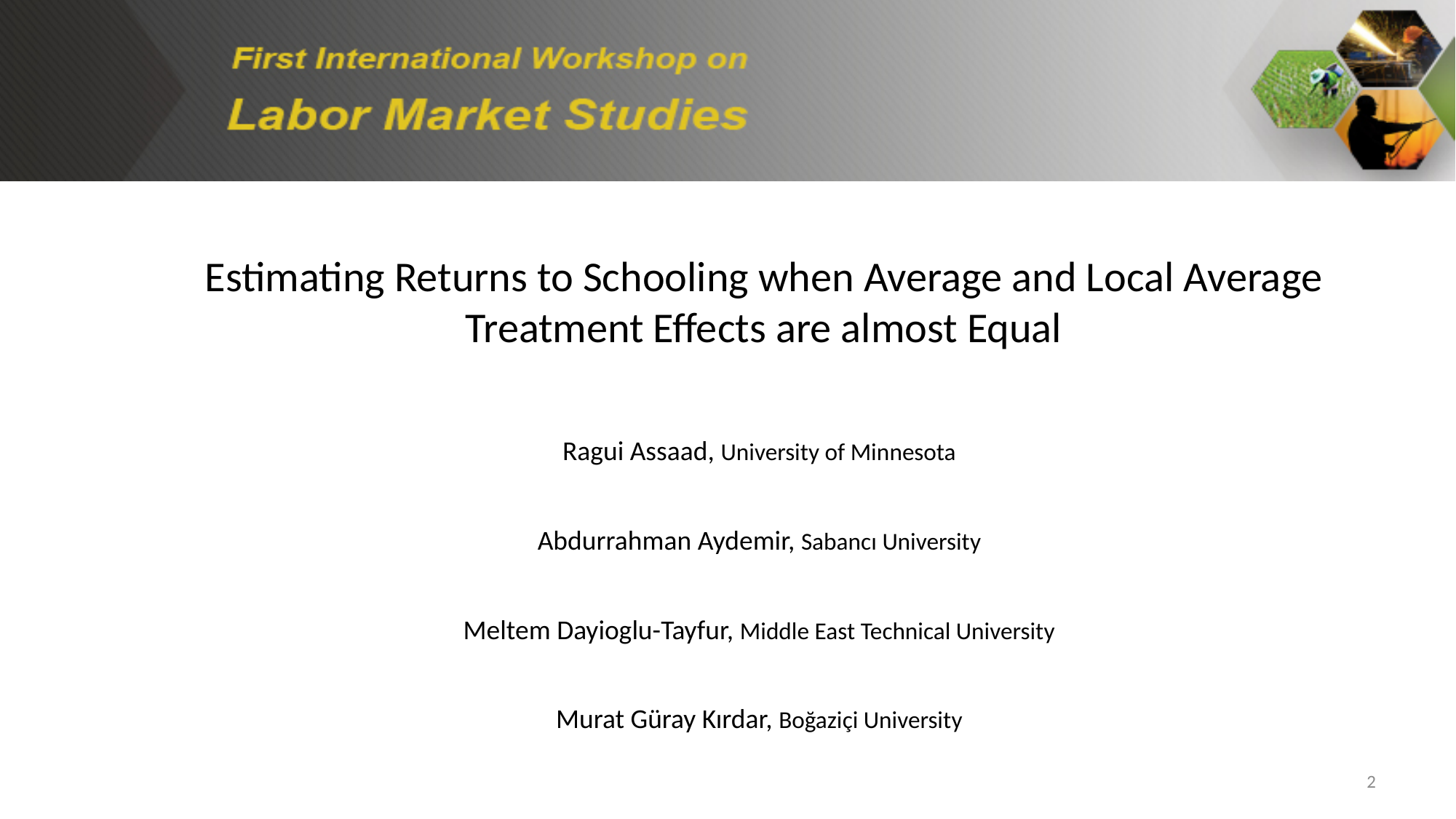

Estimating Returns to Schooling when Average and Local Average Treatment Effects are almost Equal
Ragui Assaad, University of Minnesota

Abdurrahman Aydemir, Sabancı University

Meltem Dayioglu-Tayfur, Middle East Technical University

Murat Güray Kırdar, Boğaziçi University
2